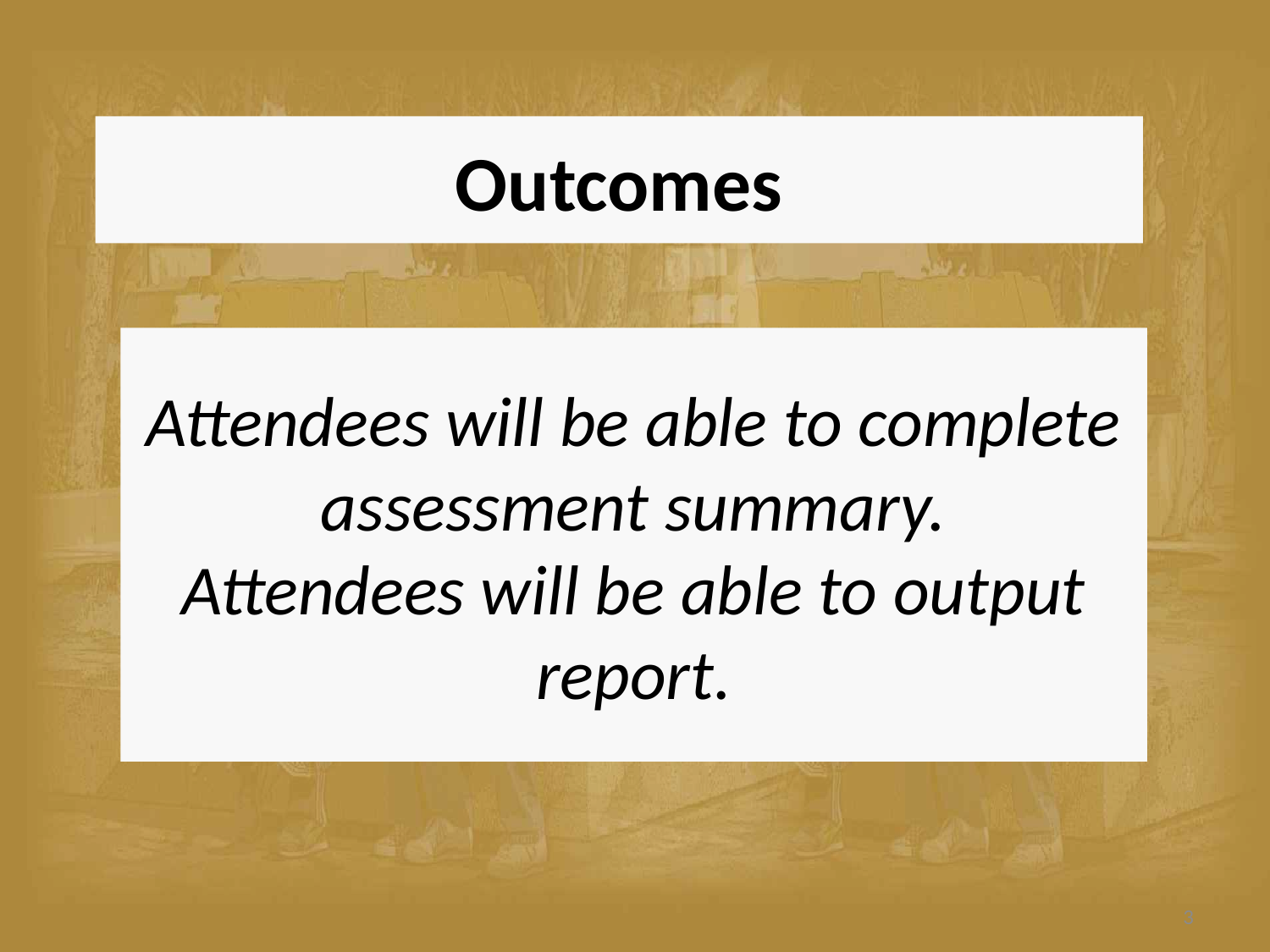

# Outcomes
Attendees will be able to complete assessment summary.
Attendees will be able to output report.
3